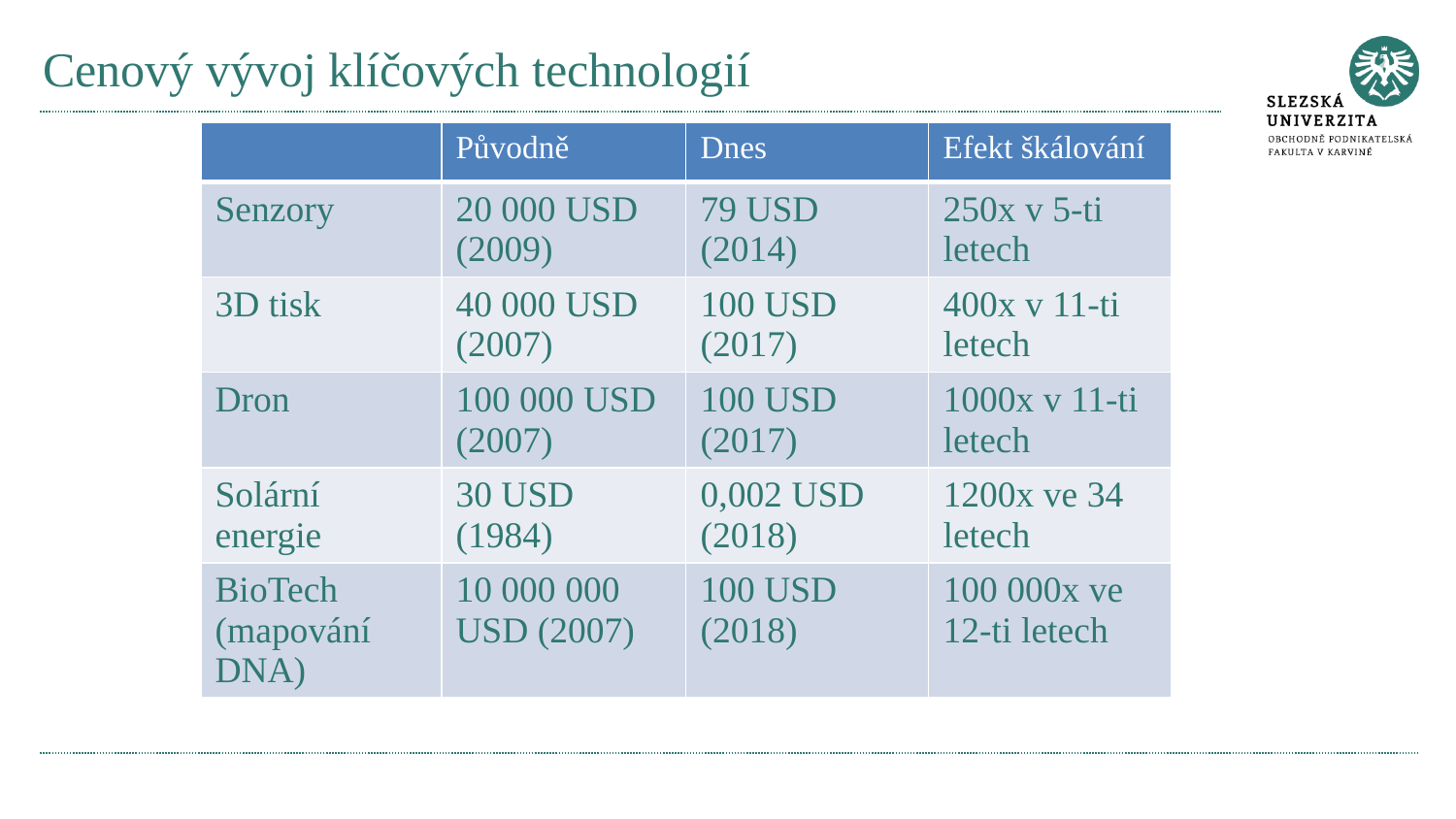

# Cenový vývoj klíčových technologií
|  | Původně | Dnes | Efekt škálování |
| --- | --- | --- | --- |
| Senzory | 20 000 USD (2009) | 79 USD (2014) | 250x v 5-ti letech |
| 3D tisk | 40 000 USD (2007) | 100 USD (2017) | 400x v 11-ti letech |
| Dron | 100 000 USD (2007) | 100 USD (2017) | 1000x v 11-ti letech |
| Solární energie | 30 USD (1984) | 0,002 USD (2018) | 1200x ve 34 letech |
| BioTech (mapování DNA) | 10 000 000 USD (2007) | 100 USD (2018) | 100 000x ve 12-ti letech |